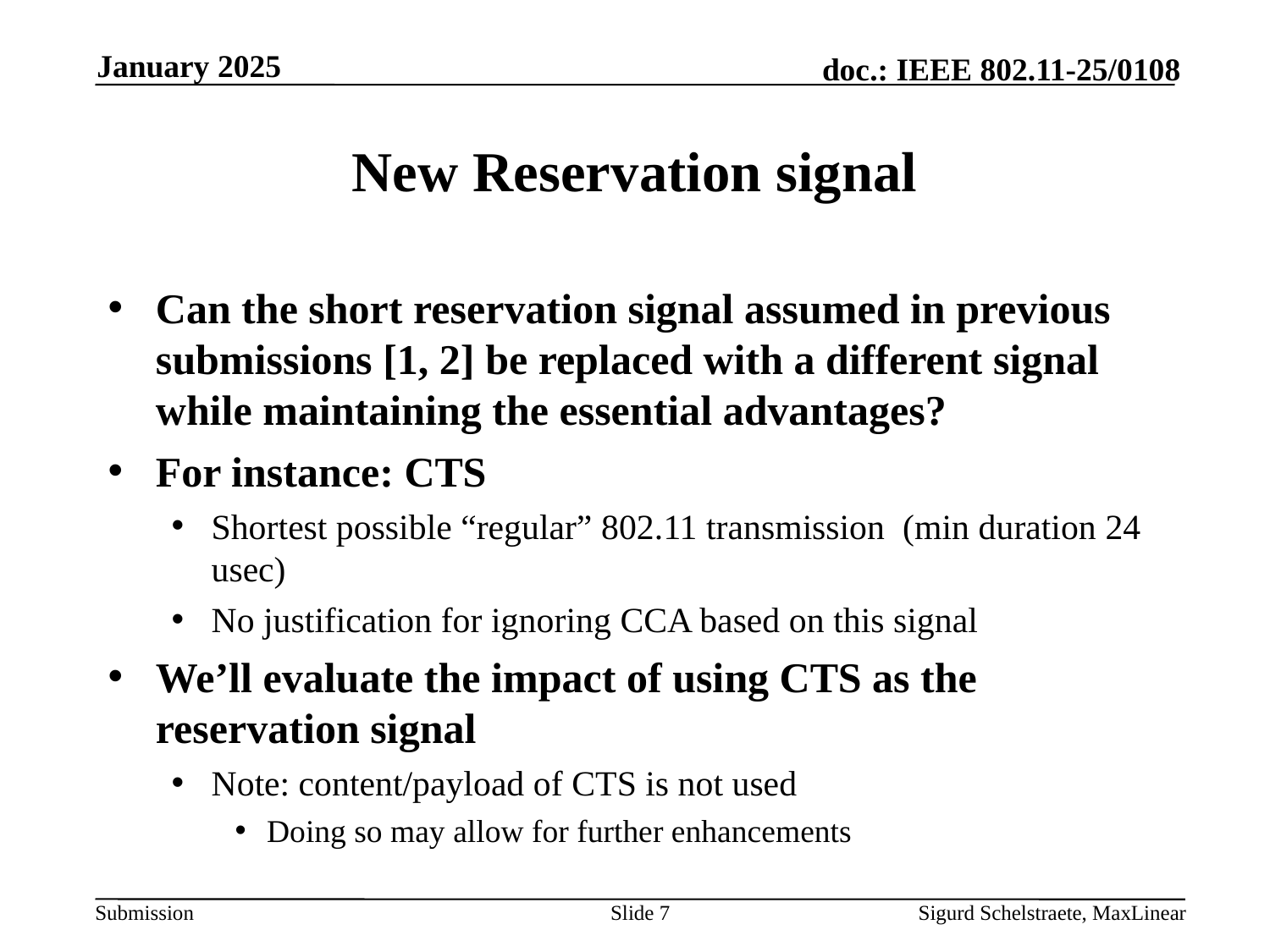

January 2025
# New Reservation signal
Can the short reservation signal assumed in previous submissions [1, 2] be replaced with a different signal while maintaining the essential advantages?
For instance: CTS
Shortest possible “regular” 802.11 transmission  (min duration 24 usec)
No justification for ignoring CCA based on this signal
We’ll evaluate the impact of using CTS as the reservation signal
Note: content/payload of CTS is not used
Doing so may allow for further enhancements
Slide 7
Sigurd Schelstraete, MaxLinear